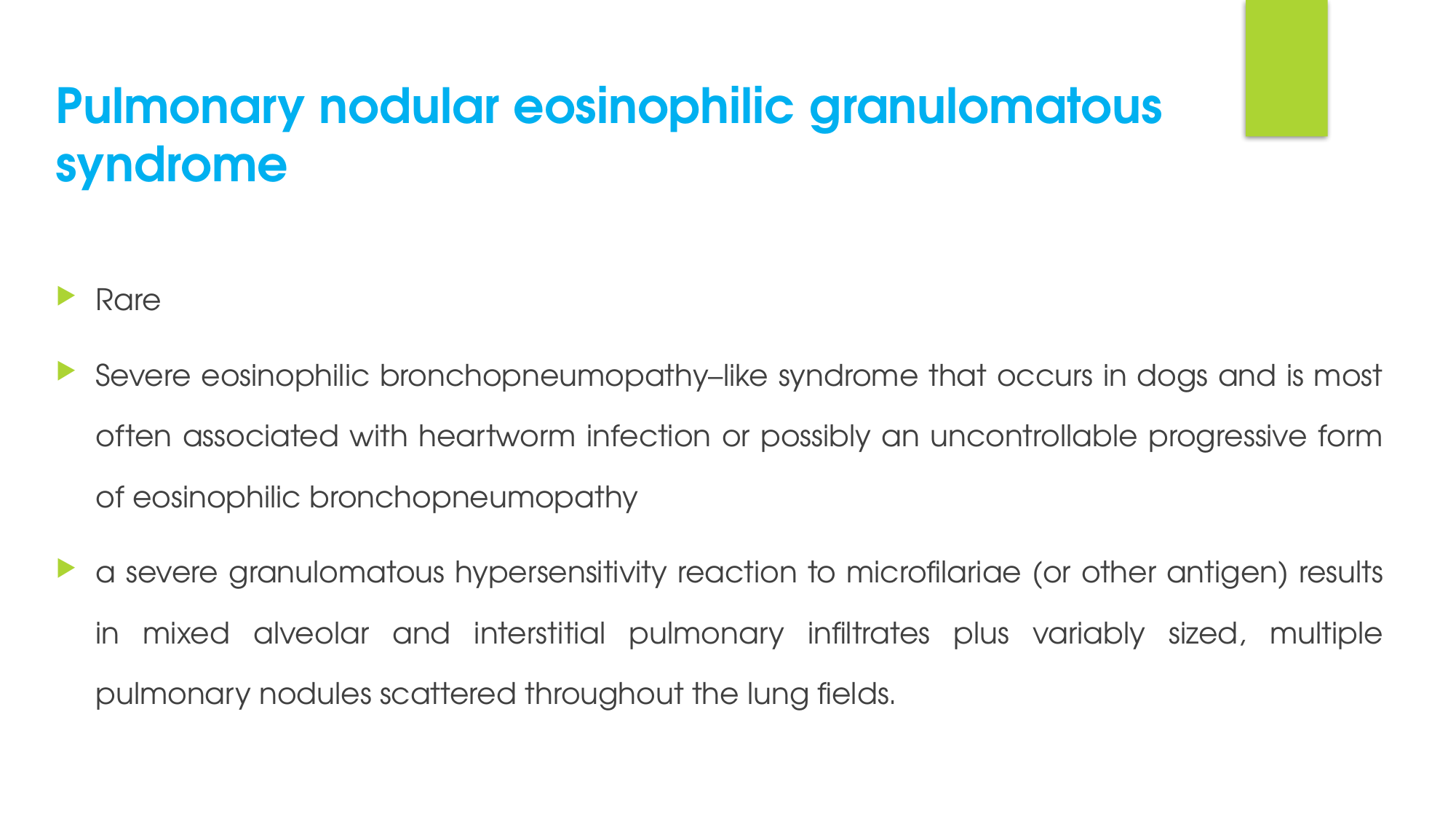

Pulmonary nodular eosinophilic granulomatous syndrome
Rare
Severe eosinophilic bronchopneumopathy–like syndrome that occurs in dogs and is most often associated with heartworm infection or possibly an uncontrollable progressive form of eosinophilic bronchopneumopathy
a severe granulomatous hypersensitivity reaction to microfilariae (or other antigen) results in mixed alveolar and interstitial pulmonary infiltrates plus variably sized, multiple pulmonary nodules scattered throughout the lung fields.